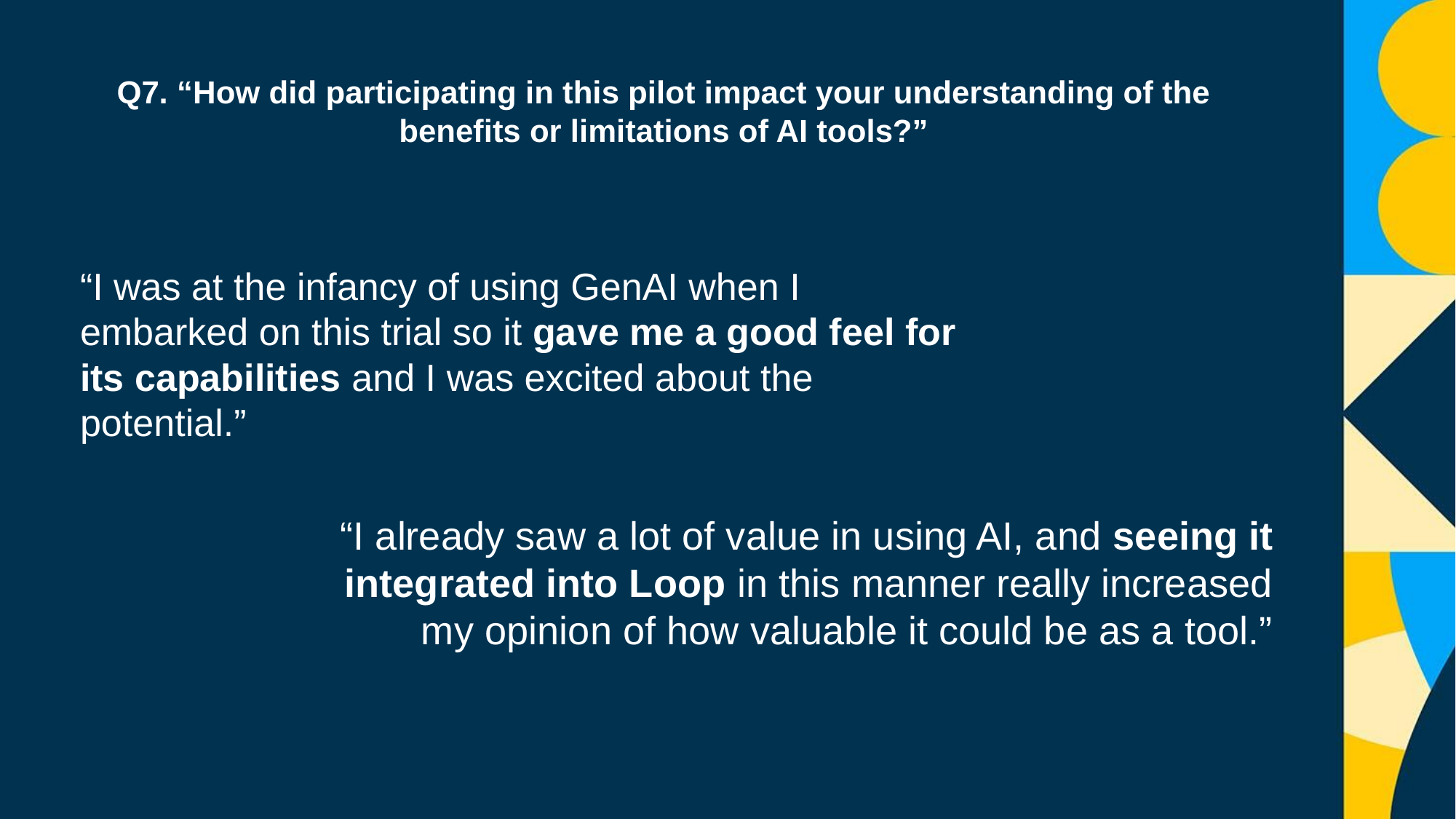

Q7. “How did participating in this pilot impact your understanding of the benefits or limitations of AI tools?”
“I was at the infancy of using GenAI when I embarked on this trial so it gave me a good feel for its capabilities and I was excited about the potential.”
“I already saw a lot of value in using AI, and seeing it integrated into Loop in this manner really increased my opinion of how valuable it could be as a tool.”